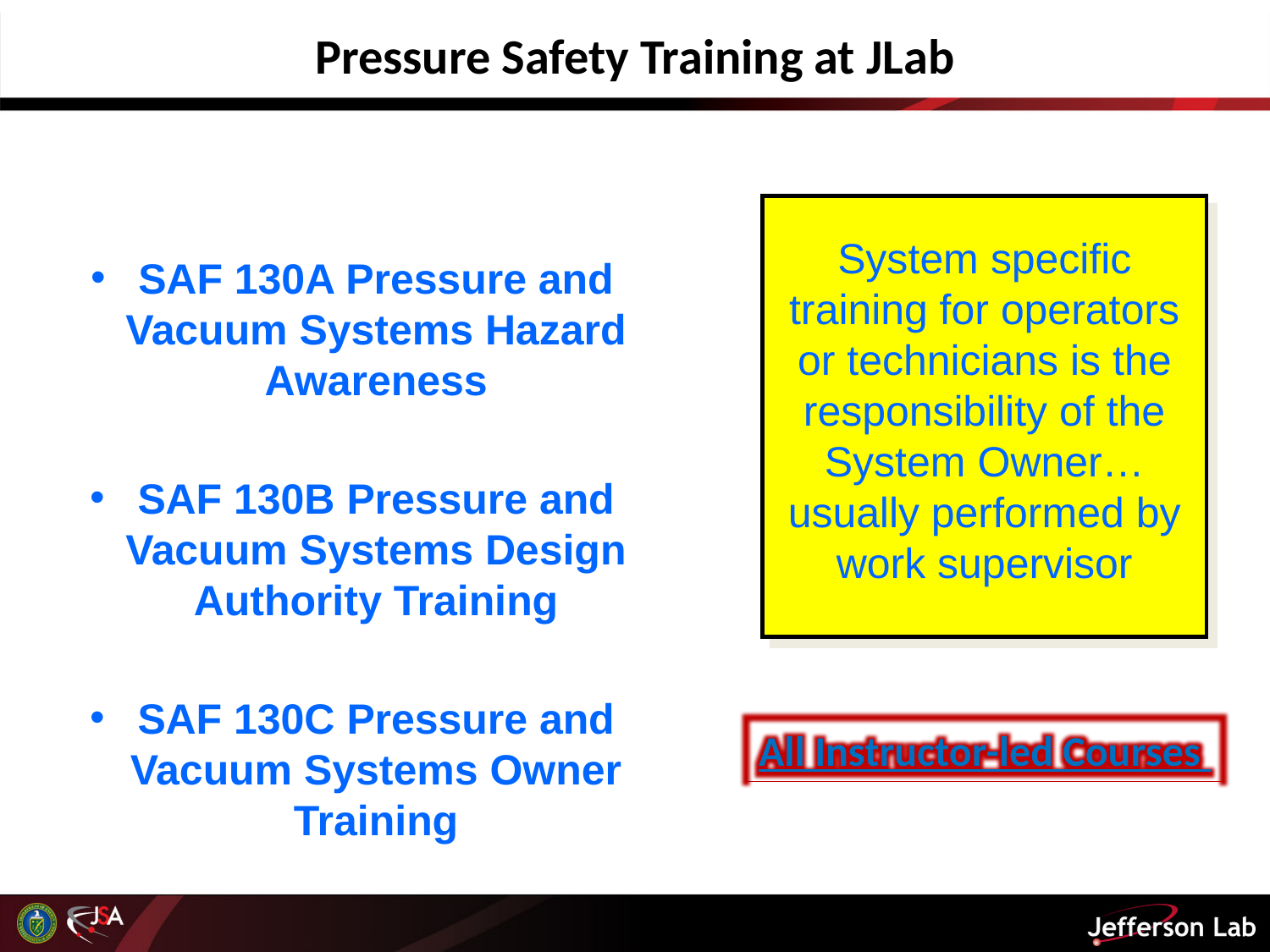

# Pressure Safety Training at JLab

System specific training for operators or technicians is the responsibility of the System Owner… usually performed by work supervisor

SAF 130A Pressure and Vacuum Systems Hazard Awareness

SAF 130B Pressure and Vacuum Systems Design Authority Training

SAF 130C Pressure and Vacuum Systems Owner Training

All Instructor-led Courses